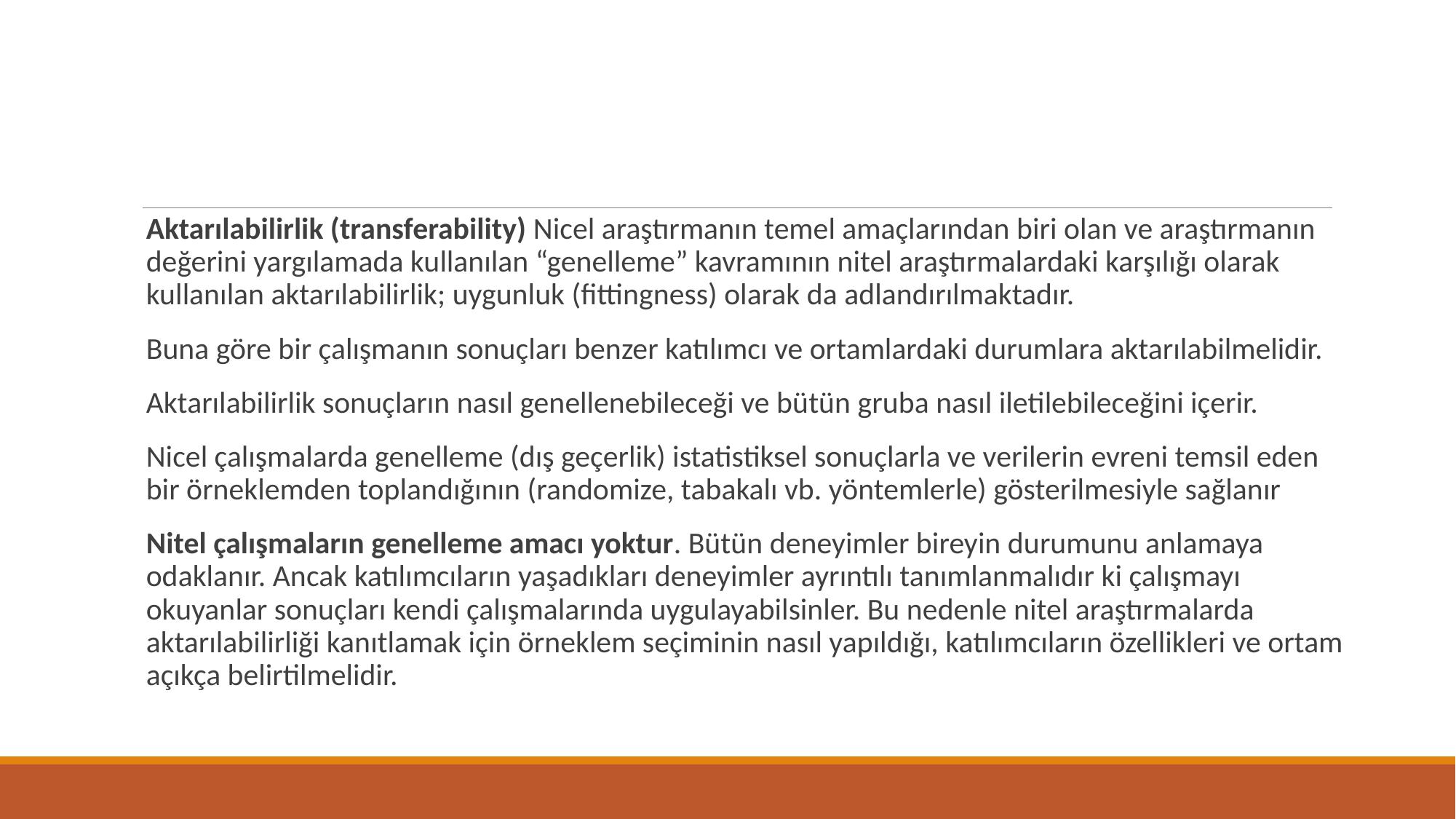

Aktarılabilirlik (transferability) Nicel araştırmanın temel amaçlarından biri olan ve araştırmanın değerini yargılamada kullanılan “genelleme” kavramının nitel araştırmalardaki karşılığı olarak kullanılan aktarılabilirlik; uygunluk (fittingness) olarak da adlandırılmaktadır.
Buna göre bir çalışmanın sonuçları benzer katılımcı ve ortamlardaki durumlara aktarılabilmelidir.
Aktarılabilirlik sonuçların nasıl genellenebileceği ve bütün gruba nasıl iletilebileceğini içerir.
Nicel çalışmalarda genelleme (dış geçerlik) istatistiksel sonuçlarla ve verilerin evreni temsil eden bir örneklemden toplandığının (randomize, tabakalı vb. yöntemlerle) gösterilmesiyle sağlanır
Nitel çalışmaların genelleme amacı yoktur. Bütün deneyimler bireyin durumunu anlamaya odaklanır. Ancak katılımcıların yaşadıkları deneyimler ayrıntılı tanımlanmalıdır ki çalışmayı okuyanlar sonuçları kendi çalışmalarında uygulayabilsinler. Bu nedenle nitel araştırmalarda aktarılabilirliği kanıtlamak için örneklem seçiminin nasıl yapıldığı, katılımcıların özellikleri ve ortam açıkça belirtilmelidir.